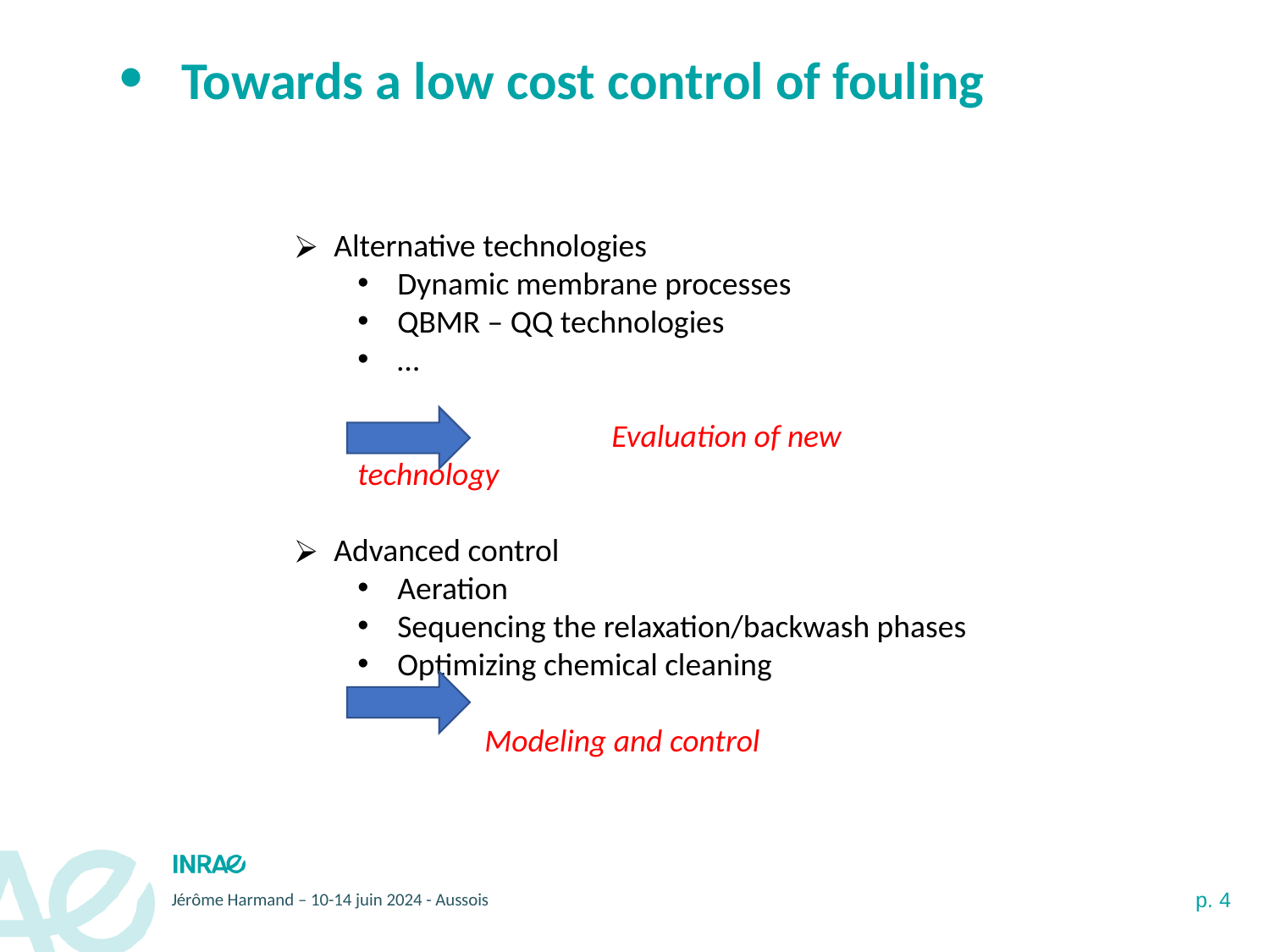

# Towards a low cost control of fouling
Alternative technologies
Dynamic membrane processes
QBMR – QQ technologies
…

		Evaluation of new technology

Advanced control
Aeration
Sequencing the relaxation/backwash phases
Optimizing chemical cleaning

Modeling and control